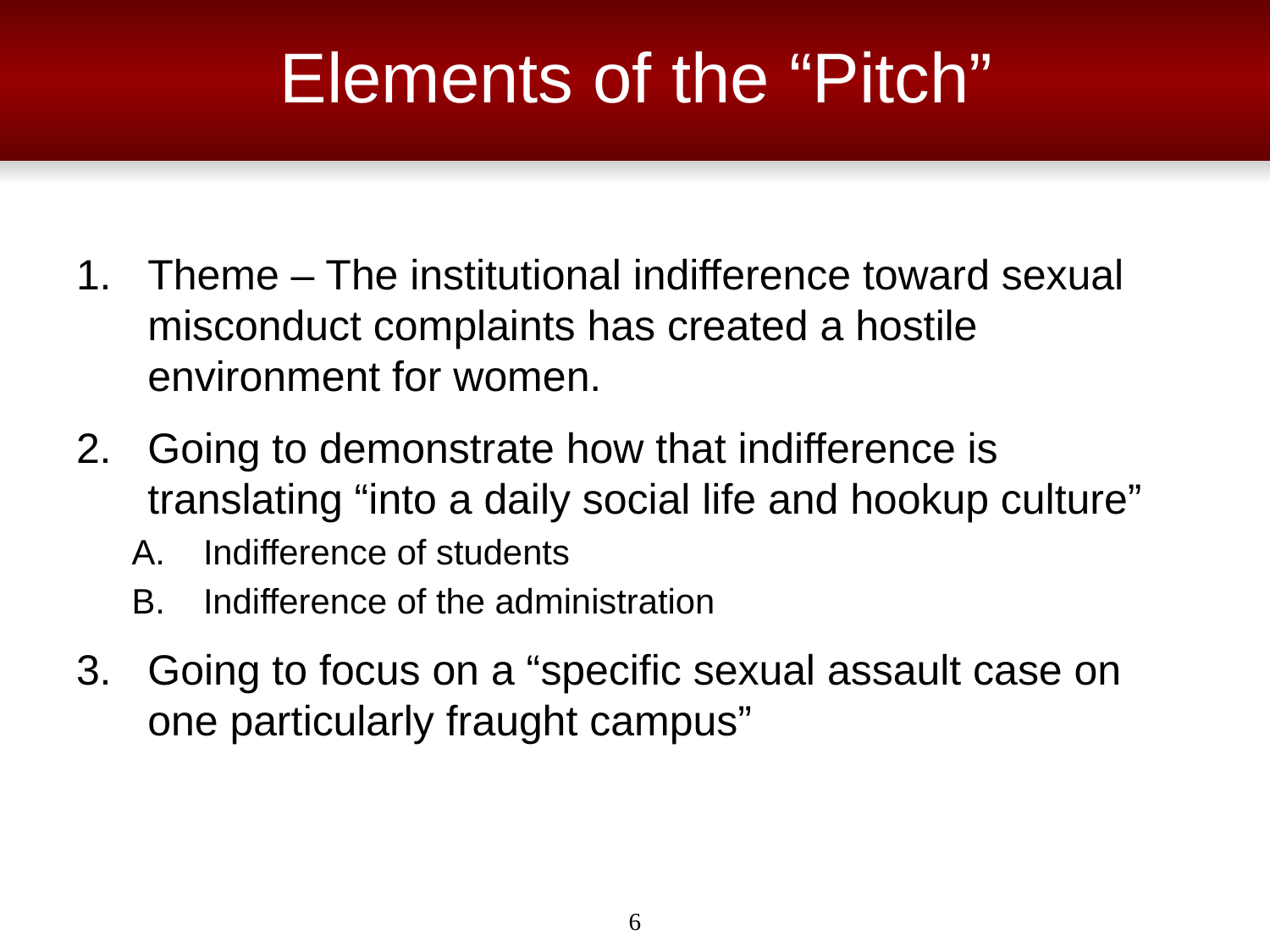

# Elements of the “Pitch”

Theme – The institutional indifference toward sexual misconduct complaints has created a hostile environment for women.
Going to demonstrate how that indifference is translating “into a daily social life and hookup culture”
Indifference of students
Indifference of the administration
Going to focus on a “specific sexual assault case on one particularly fraught campus”
6